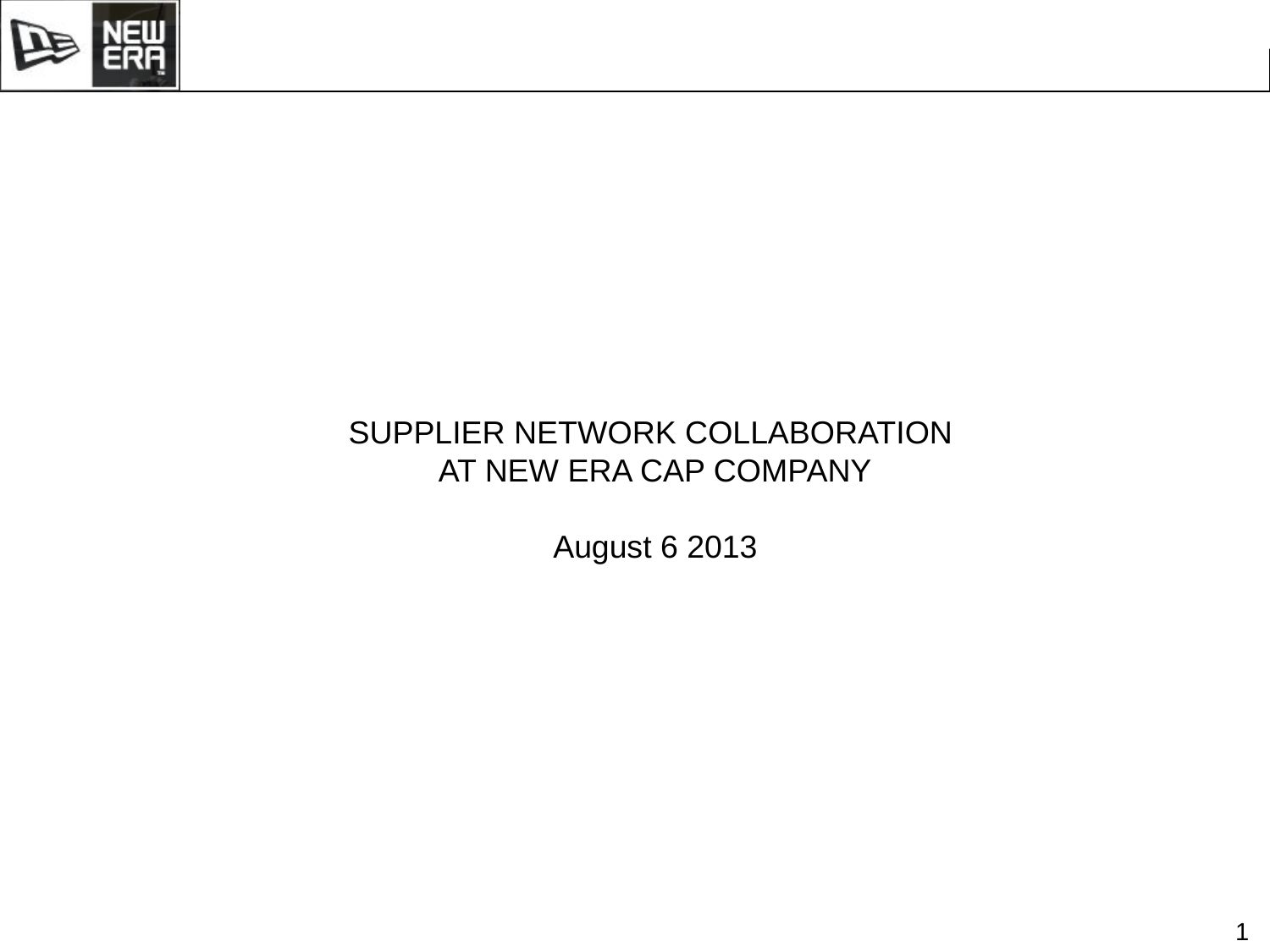

SUPPLIER NETWORK COLLABORATION
AT NEW ERA CAP COMPANY

August 6 2013